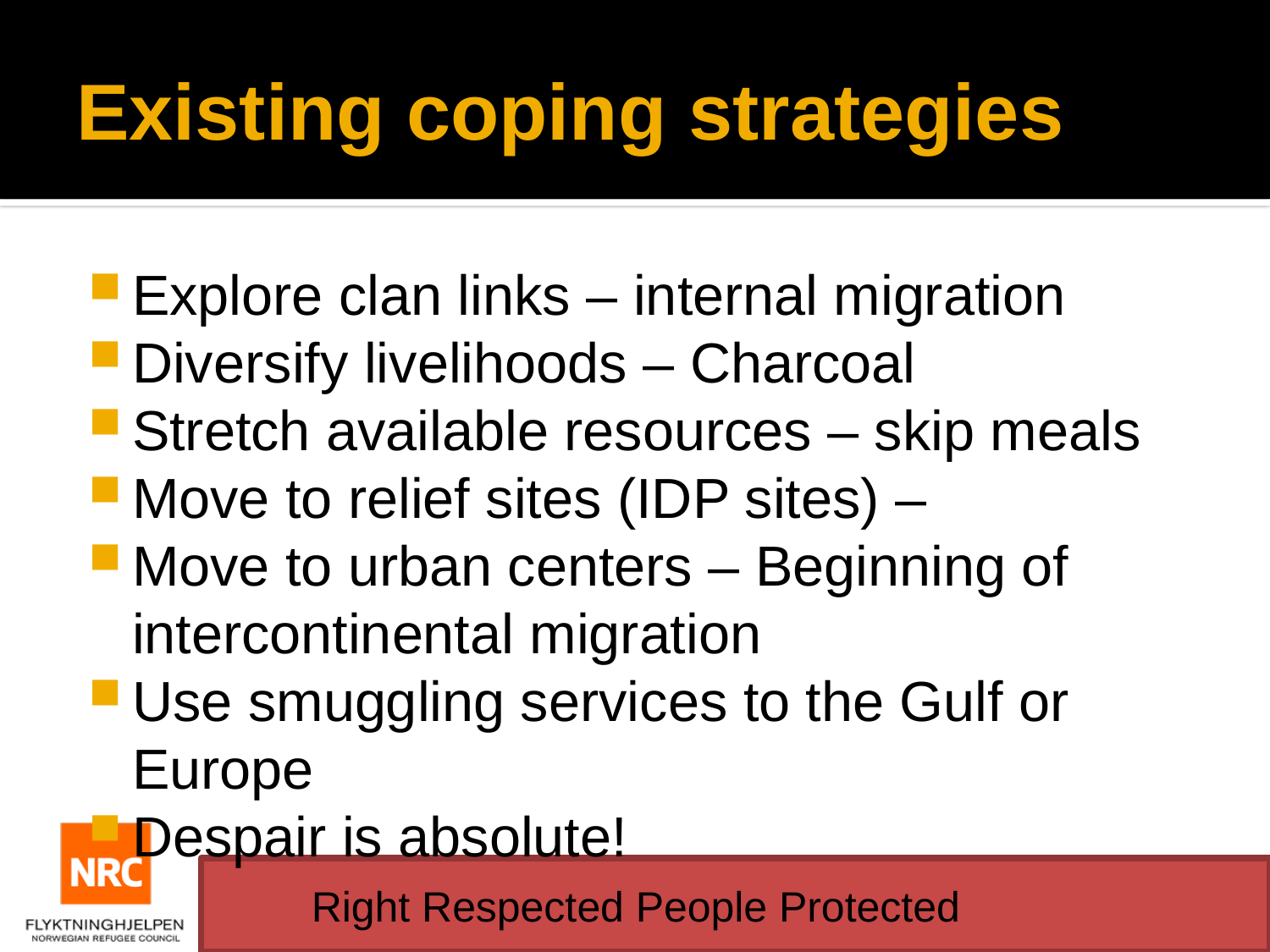

# Existing coping strategies
Explore clan links – internal migration
Diversify livelihoods – Charcoal
Stretch available resources – skip meals
Move to relief sites (IDP sites) –
Move to urban centers – Beginning of intercontinental migration
Use smuggling services to the Gulf or Europe
Despair is absolute!